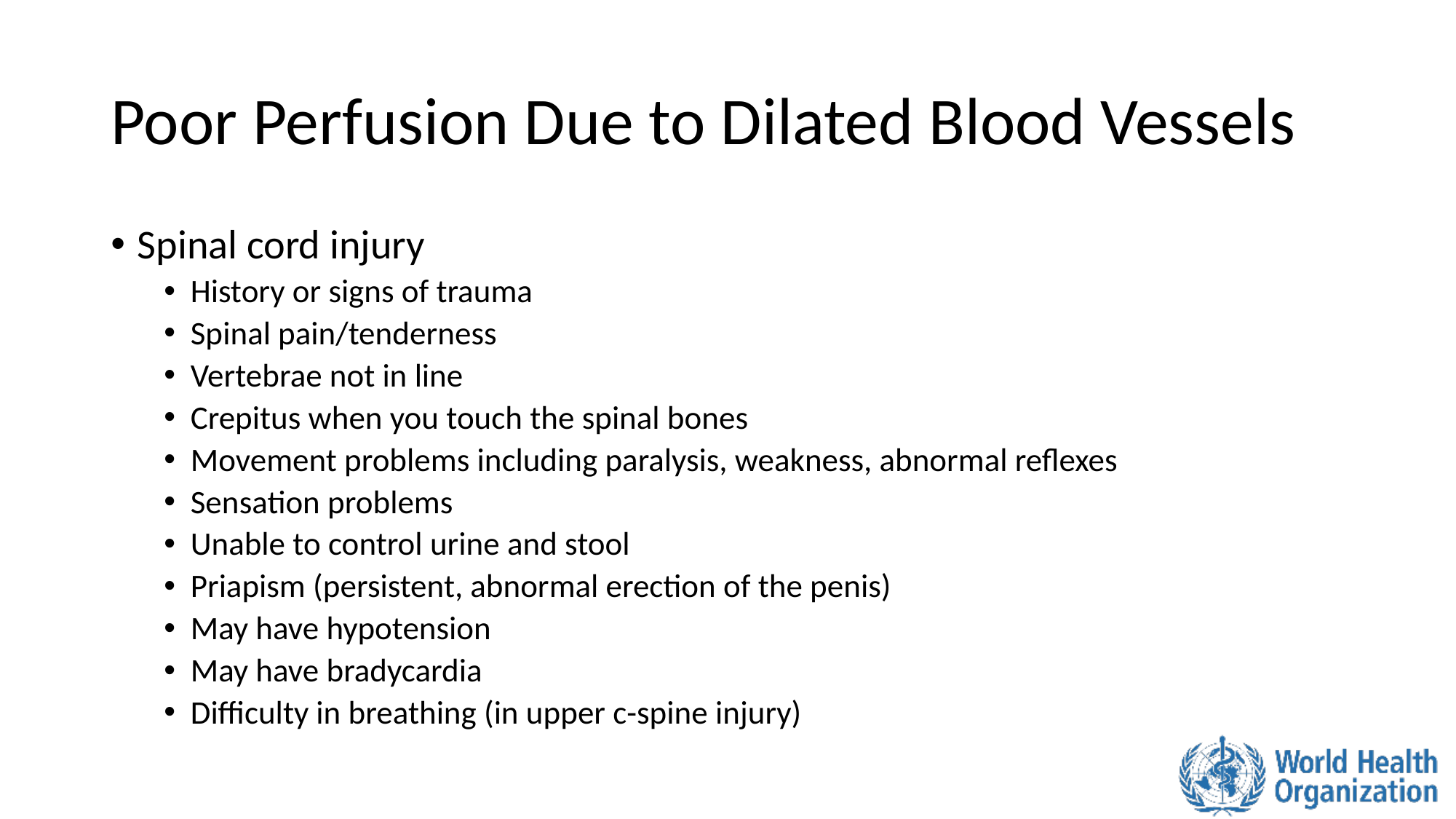

# Poor Perfusion Due to Dilated Blood Vessels
Spinal cord injury
History or signs of trauma
Spinal pain/tenderness
Vertebrae not in line
Crepitus when you touch the spinal bones
Movement problems including paralysis, weakness, abnormal reflexes
Sensation problems
Unable to control urine and stool
Priapism (persistent, abnormal erection of the penis)
May have hypotension
May have bradycardia
Difficulty in breathing (in upper c-spine injury)